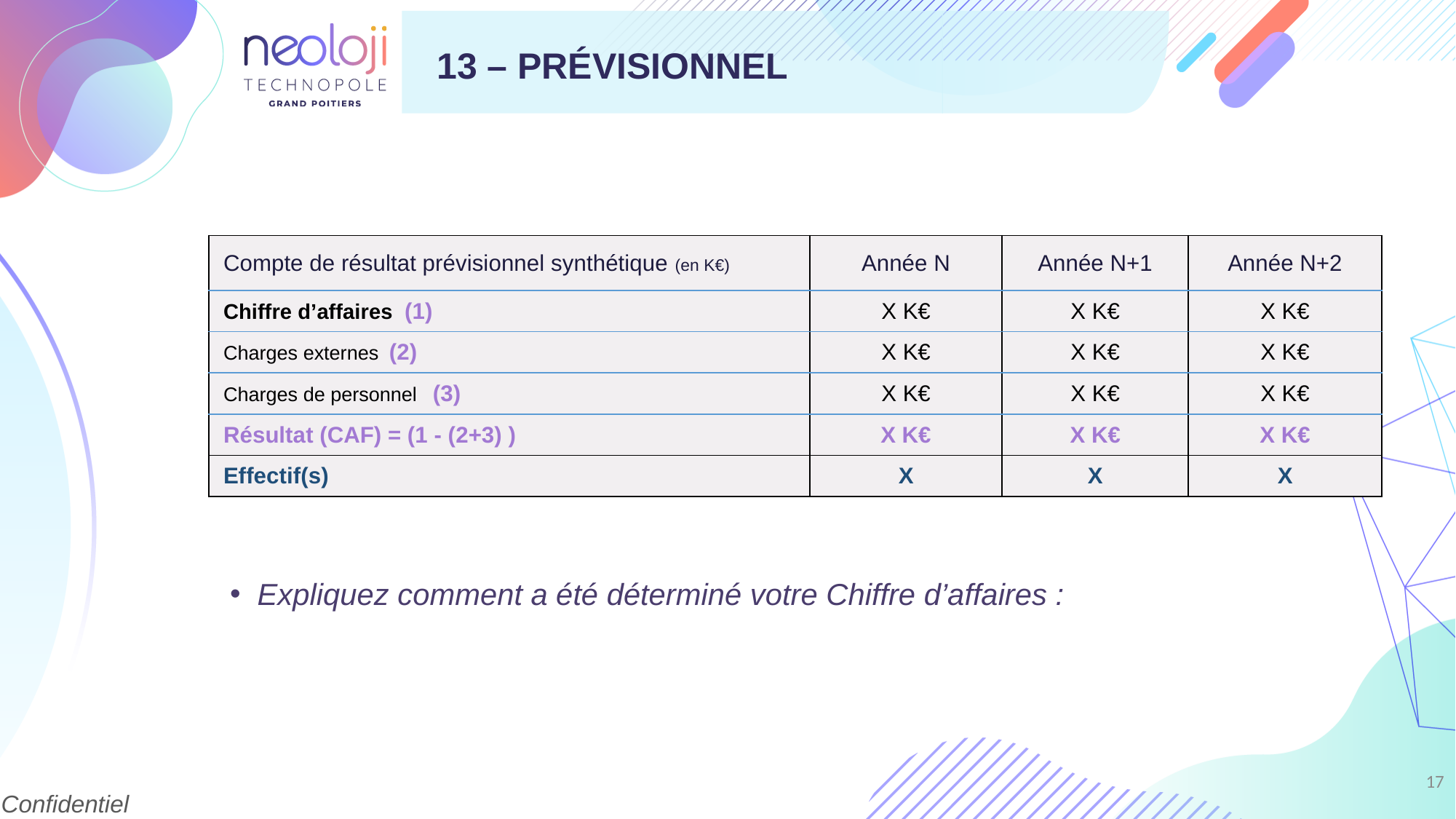

13 – PRÉVISIONNEL
| Compte de résultat prévisionnel synthétique (en K€) | Année N | Année N+1 | Année N+2 |
| --- | --- | --- | --- |
| Chiffre d’affaires (1) | X K€ | X K€ | X K€ |
| Charges externes (2) | X K€ | X K€ | X K€ |
| Charges de personnel (3) | X K€ | X K€ | X K€ |
| Résultat (CAF) = (1 - (2+3) ) | X K€ | X K€ | X K€ |
| Effectif(s) | X | X | X |
Expliquez comment a été déterminé votre Chiffre d’affaires :
17
Confidentiel